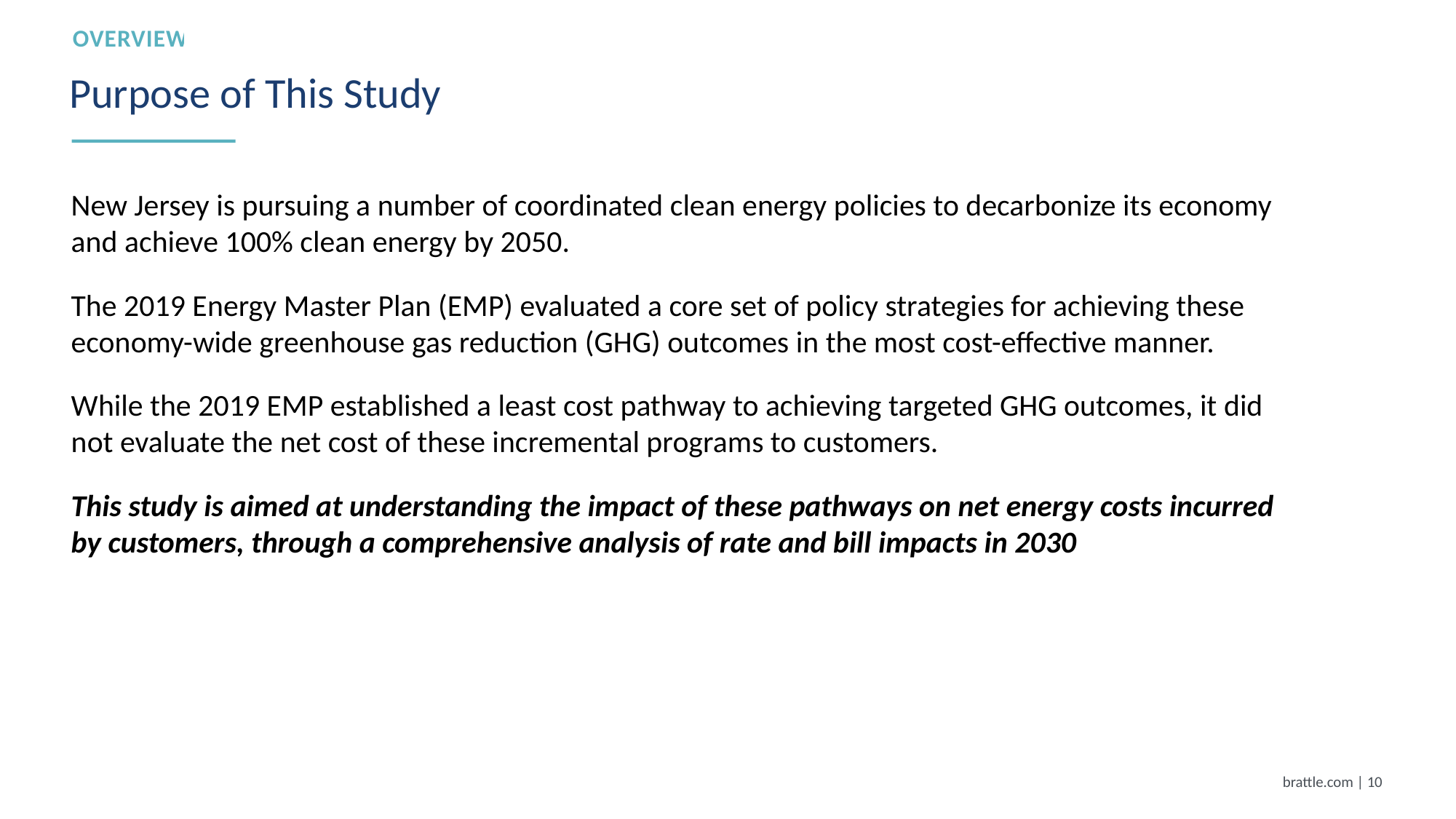

overview
# Purpose of This Study
New Jersey is pursuing a number of coordinated clean energy policies to decarbonize its economy and achieve 100% clean energy by 2050.
The 2019 Energy Master Plan (EMP) evaluated a core set of policy strategies for achieving these economy-wide greenhouse gas reduction (GHG) outcomes in the most cost-effective manner.
While the 2019 EMP established a least cost pathway to achieving targeted GHG outcomes, it did not evaluate the net cost of these incremental programs to customers.
This study is aimed at understanding the impact of these pathways on net energy costs incurred by customers, through a comprehensive analysis of rate and bill impacts in 2030
brattle.com | 10